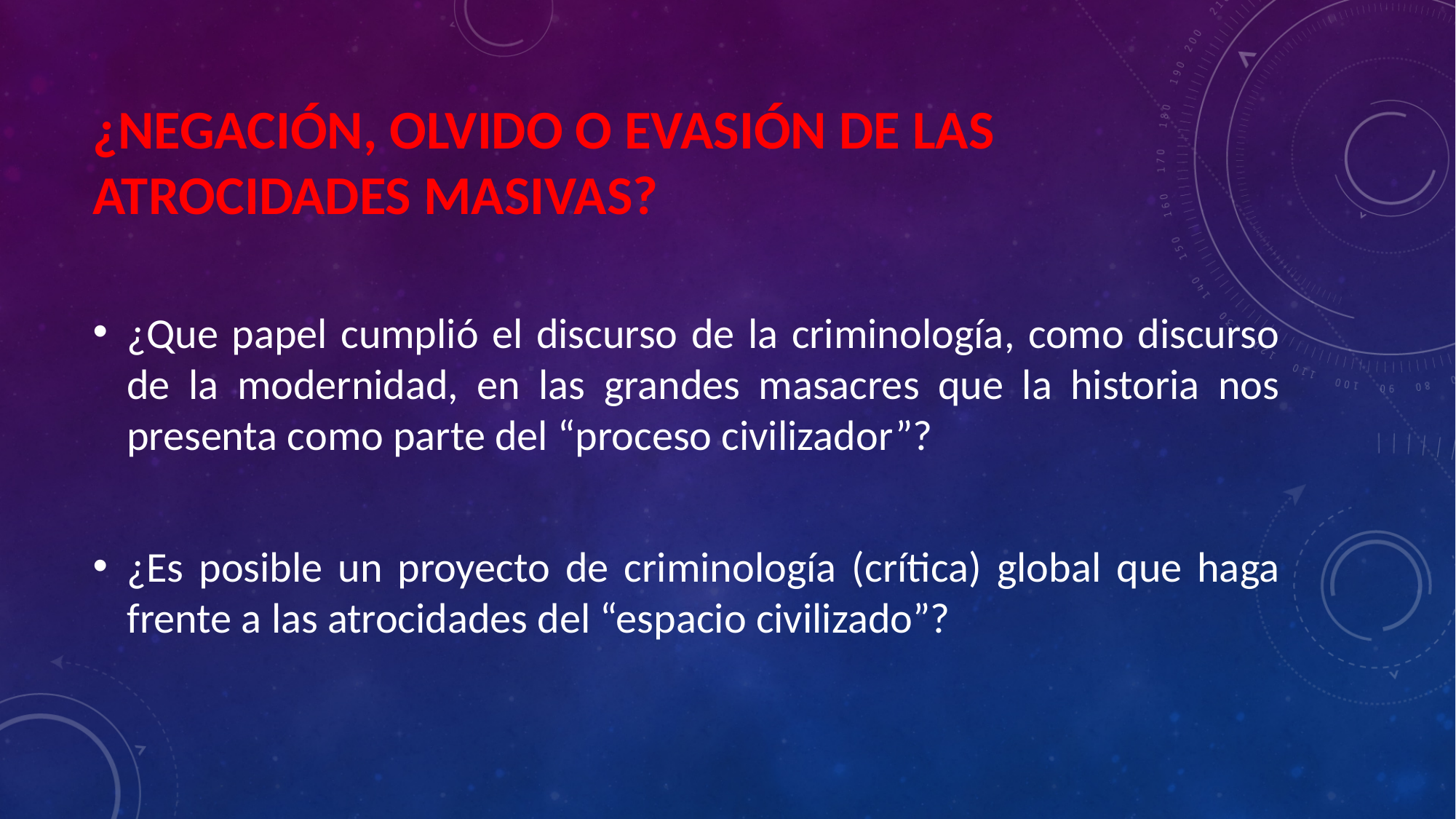

# ¿Negación, olvido o evasión de las atrocidades masivas?
¿Que papel cumplió el discurso de la criminología, como discurso de la modernidad, en las grandes masacres que la historia nos presenta como parte del “proceso civilizador”?

¿Es posible un proyecto de criminología (crítica) global que haga frente a las atrocidades del “espacio civilizado”?